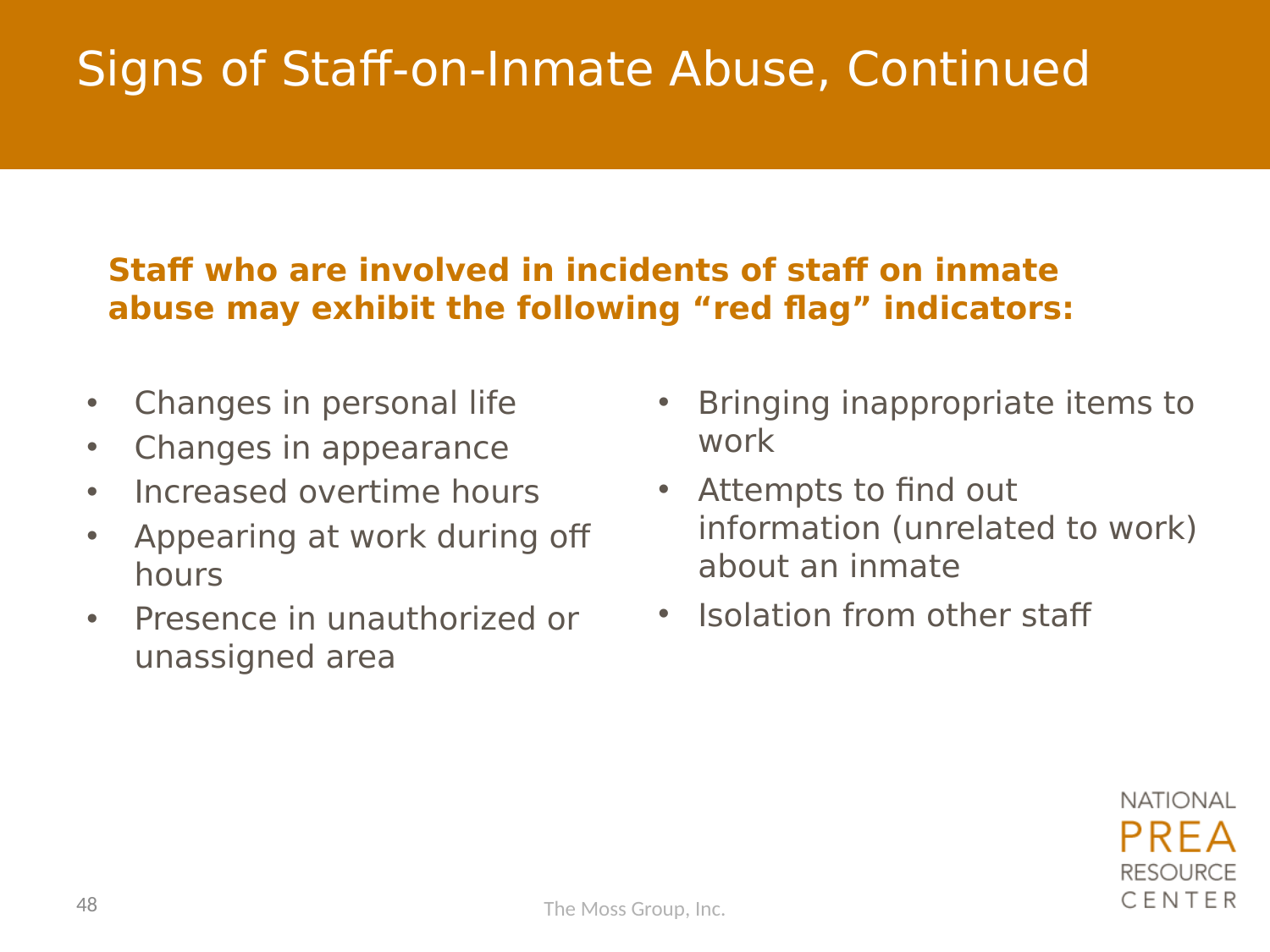

# Signs of Staff-on-Inmate Abuse, Continued
Staff who are involved in incidents of staff on inmate abuse may exhibit the following “red flag” indicators:
Changes in personal life
Changes in appearance
Increased overtime hours
Appearing at work during off hours
Presence in unauthorized or unassigned area
Bringing inappropriate items to work
Attempts to find out information (unrelated to work) about an inmate
Isolation from other staff

48
The Moss Group, Inc.